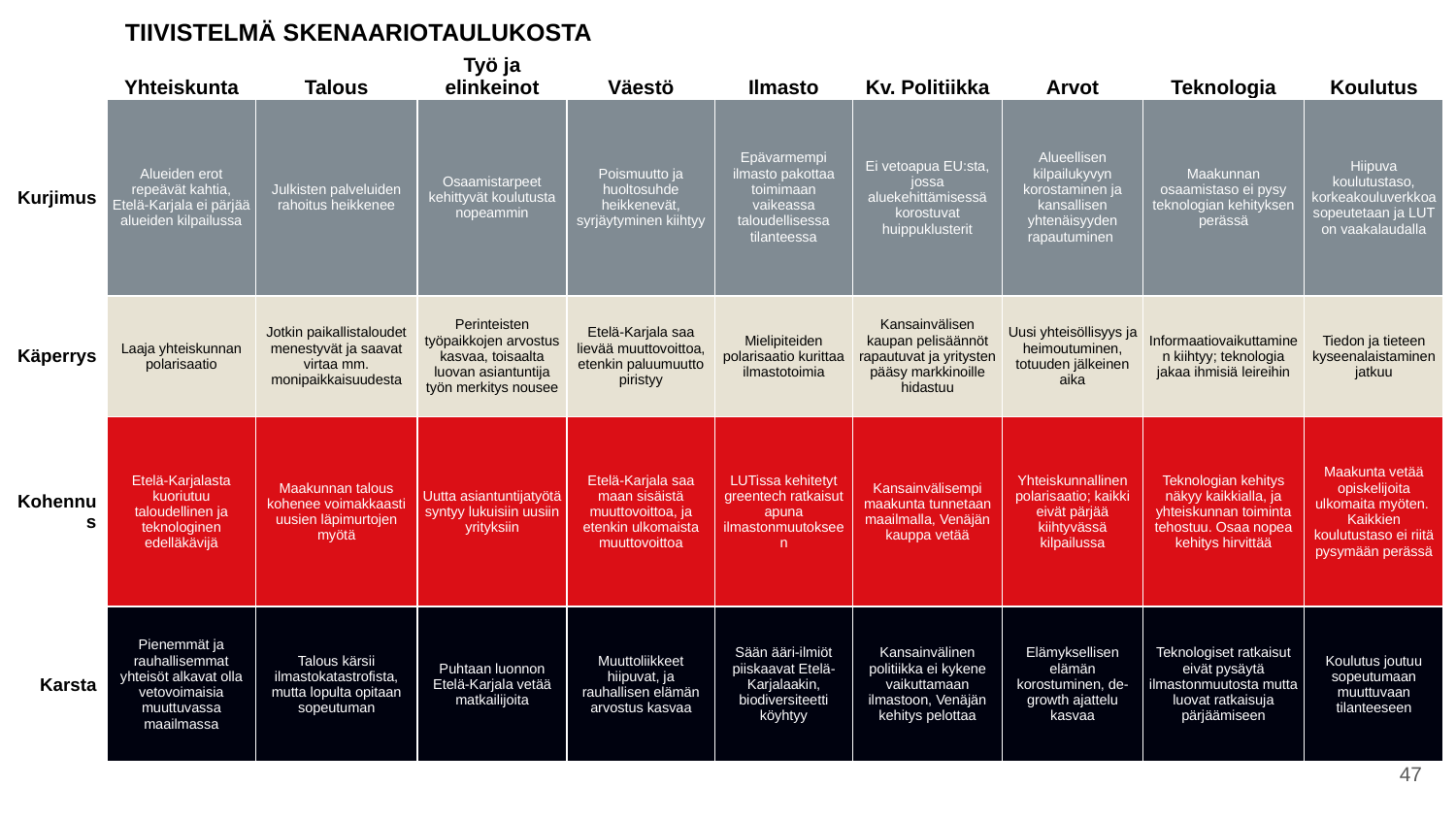

TIIVISTELMÄ SKENAARIOTAULUKOSTA
|  | Yhteiskunta | Talous | Työ ja elinkeinot | Väestö | Ilmasto | Kv. Politiikka | Arvot | Teknologia | Koulutus |
| --- | --- | --- | --- | --- | --- | --- | --- | --- | --- |
| Kurjimus | Alueiden erot repeävät kahtia, Etelä-Karjala ei pärjää alueiden kilpailussa | Julkisten palveluiden rahoitus heikkenee | Osaamistarpeet kehittyvät koulutusta nopeammin | Poismuutto ja huoltosuhde heikkenevät, syrjäytyminen kiihtyy | Epävarmempi ilmasto pakottaa toimimaan vaikeassa taloudellisessa tilanteessa | Ei vetoapua EU:sta, jossa aluekehittämisessä korostuvat huippuklusterit | Alueellisen kilpailukyvyn korostaminen ja kansallisen yhtenäisyyden rapautuminen | Maakunnan osaamistaso ei pysy teknologian kehityksen perässä | Hiipuva koulutustaso, korkeakouluverkkoa sopeutetaan ja LUT on vaakalaudalla |
| Käperrys | Laaja yhteiskunnan polarisaatio | Jotkin paikallistaloudet menestyvät ja saavat virtaa mm. monipaikkaisuudesta | Perinteisten työpaikkojen arvostus kasvaa, toisaalta luovan asiantuntija työn merkitys nousee | Etelä-Karjala saa lievää muuttovoittoa, etenkin paluumuutto piristyy | Mielipiteiden polarisaatio kurittaa ilmastotoimia | Kansainvälisen kaupan pelisäännöt rapautuvat ja yritysten pääsy markkinoille hidastuu | Uusi yhteisöllisyys ja heimoutuminen, totuuden jälkeinen aika | Informaatiovaikuttaminen kiihtyy; teknologia jakaa ihmisiä leireihin | Tiedon ja tieteen kyseenalaistaminen jatkuu |
| Kohennus | Etelä-Karjalasta kuoriutuu taloudellinen ja teknologinen edelläkävijä | Maakunnan talous kohenee voimakkaasti uusien läpimurtojen myötä | Uutta asiantuntijatyötä syntyy lukuisiin uusiin yrityksiin | Etelä-Karjala saa maan sisäistä muuttovoittoa, ja etenkin ulkomaista muuttovoittoa | LUTissa kehitetyt greentech ratkaisut apuna ilmastonmuutokseen | Kansainvälisempi maakunta tunnetaan maailmalla, Venäjän kauppa vetää | Yhteiskunnallinen polarisaatio; kaikki eivät pärjää kiihtyvässä kilpailussa | Teknologian kehitys näkyy kaikkialla, ja yhteiskunnan toiminta tehostuu. Osaa nopea kehitys hirvittää | Maakunta vetää opiskelijoita ulkomaita myöten. Kaikkien koulutustaso ei riitä pysymään perässä |
| Karsta | Pienemmät ja rauhallisemmat yhteisöt alkavat olla vetovoimaisia muuttuvassa maailmassa | Talous kärsii ilmastokatastrofista, mutta lopulta opitaan sopeutuman | Puhtaan luonnon Etelä-Karjala vetää matkailijoita | Muuttoliikkeet hiipuvat, ja rauhallisen elämän arvostus kasvaa | Sään ääri-ilmiöt piiskaavat Etelä-Karjalaakin, biodiversiteetti köyhtyy | Kansainvälinen politiikka ei kykene vaikuttamaan ilmastoon, Venäjän kehitys pelottaa | Elämyksellisen elämän korostuminen, de-growth ajattelu kasvaa | Teknologiset ratkaisut eivät pysäytä ilmastonmuutosta mutta luovat ratkaisuja pärjäämiseen | Koulutus joutuu sopeutumaan muuttuvaan tilanteeseen |
47